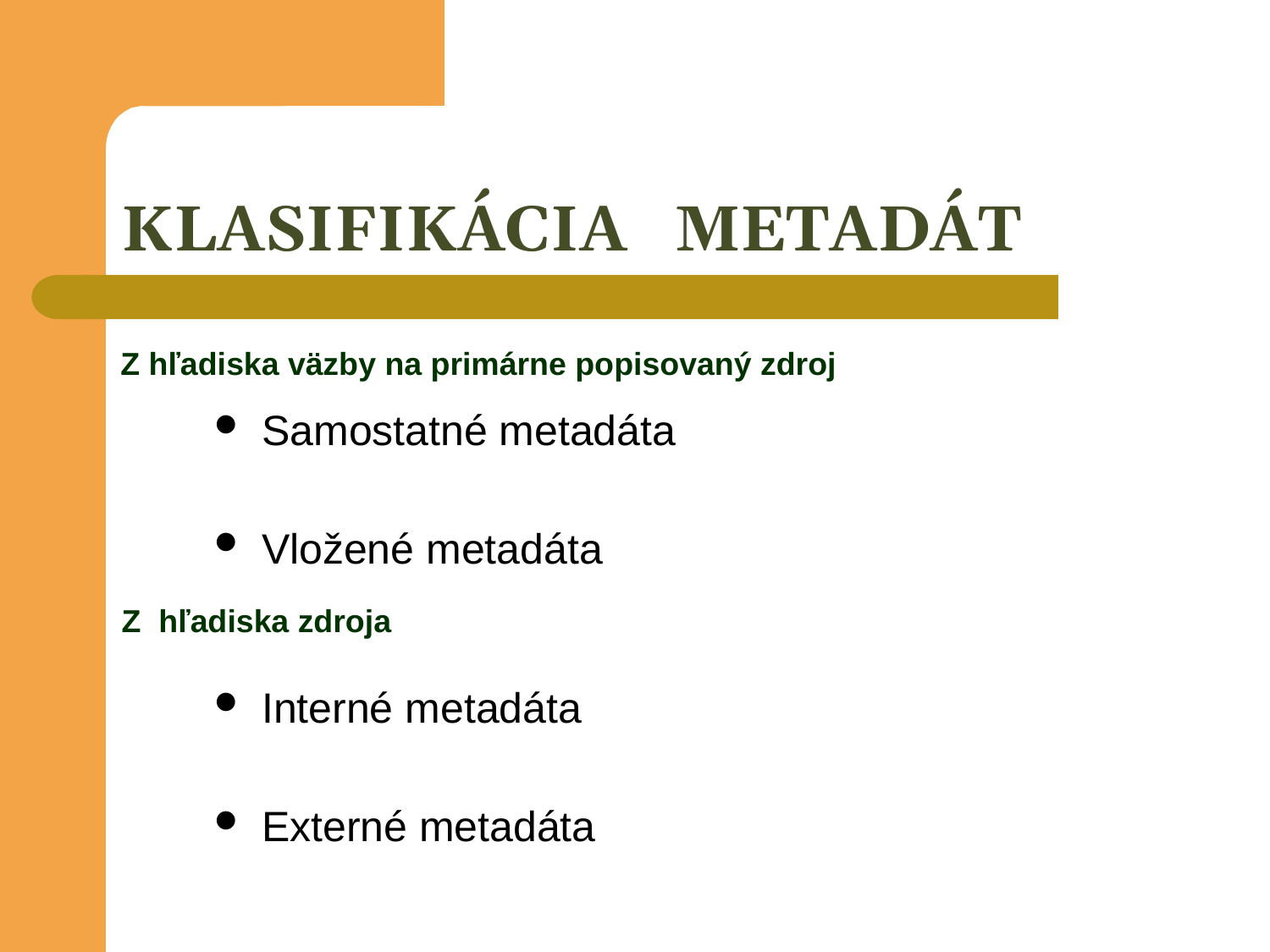

# KLASIFIKÁCIA   METADÁT
 Z hľadiska väzby na primárne popisovaný zdroj
Samostatné metadáta

Vložené metadáta
Z  hľadiska zdroja
Interné metadáta

Externé metadáta